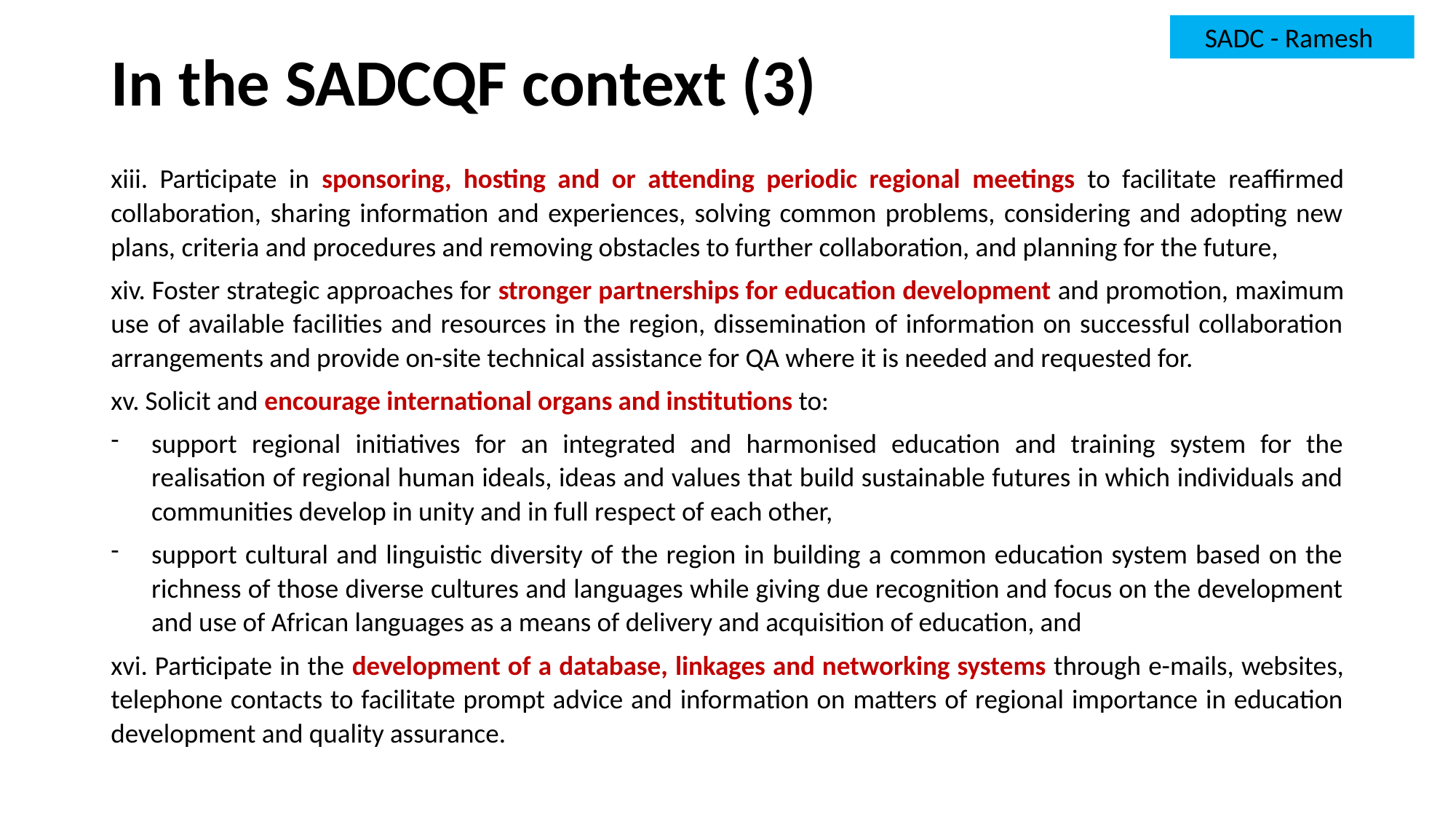

SADC - Ramesh
# In the SADCQF context (3)
xiii. Participate in sponsoring, hosting and or attending periodic regional meetings to facilitate reaffirmed collaboration, sharing information and experiences, solving common problems, considering and adopting new plans, criteria and procedures and removing obstacles to further collaboration, and planning for the future,
xiv. Foster strategic approaches for stronger partnerships for education development and promotion, maximum use of available facilities and resources in the region, dissemination of information on successful collaboration arrangements and provide on-site technical assistance for QA where it is needed and requested for.
xv. Solicit and encourage international organs and institutions to:
support regional initiatives for an integrated and harmonised education and training system for the realisation of regional human ideals, ideas and values that build sustainable futures in which individuals and communities develop in unity and in full respect of each other,
support cultural and linguistic diversity of the region in building a common education system based on the richness of those diverse cultures and languages while giving due recognition and focus on the development and use of African languages as a means of delivery and acquisition of education, and
xvi. Participate in the development of a database, linkages and networking systems through e-mails, websites, telephone contacts to facilitate prompt advice and information on matters of regional importance in education development and quality assurance.